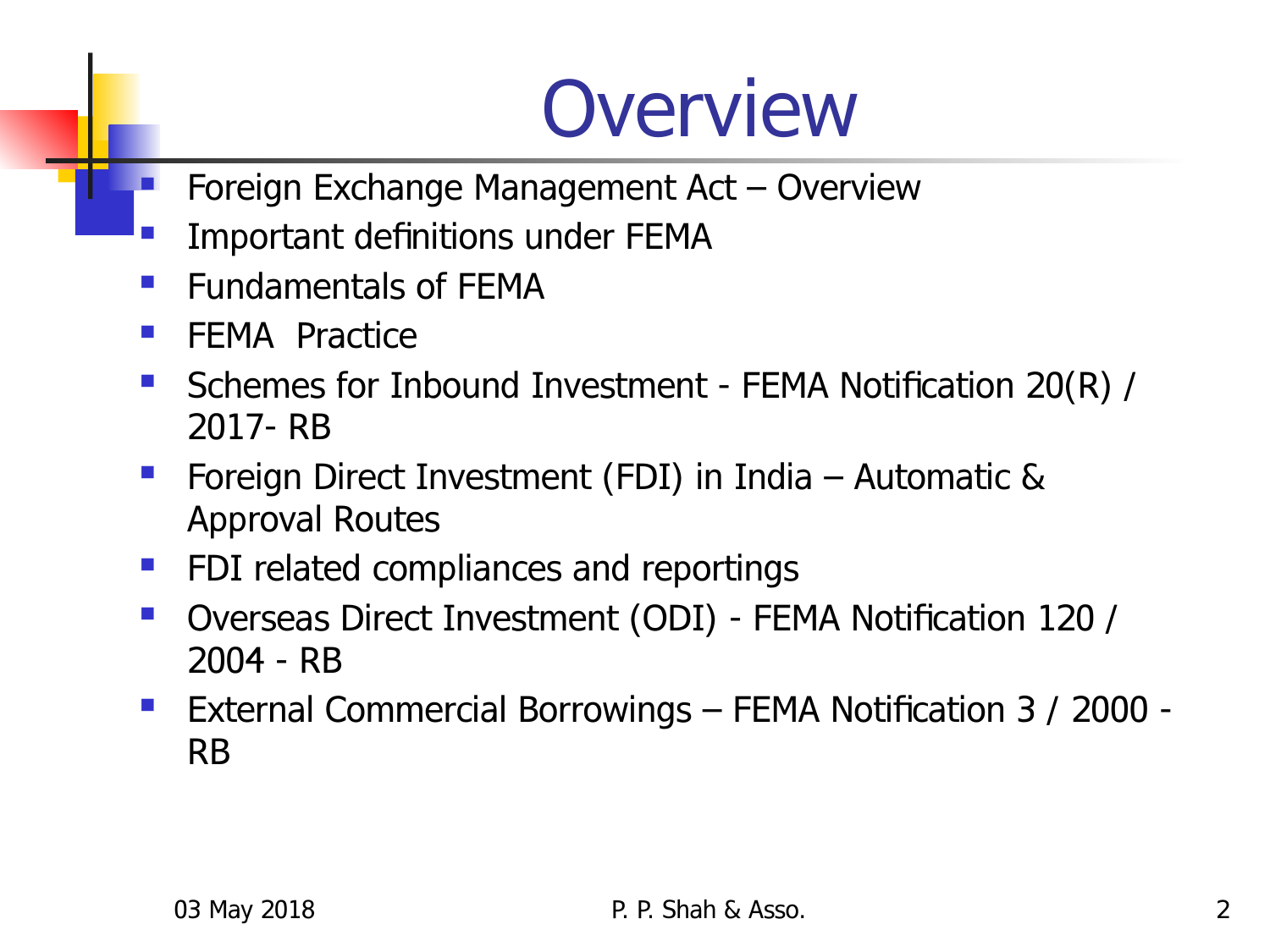

# Overview
Foreign Exchange Management Act – Overview
Important definitions under FEMA
Fundamentals of FEMA
FEMA  Practice
Schemes for Inbound Investment - FEMA Notification 20(R) / 2017- RB
Foreign Direct Investment (FDI) in India – Automatic & Approval Routes
FDI related compliances and reportings
Overseas Direct Investment (ODI) - FEMA Notification 120 / 2004 - RB
External Commercial Borrowings – FEMA Notification 3 / 2000 - RB

03 May 2018
P. P. Shah & Asso.
2